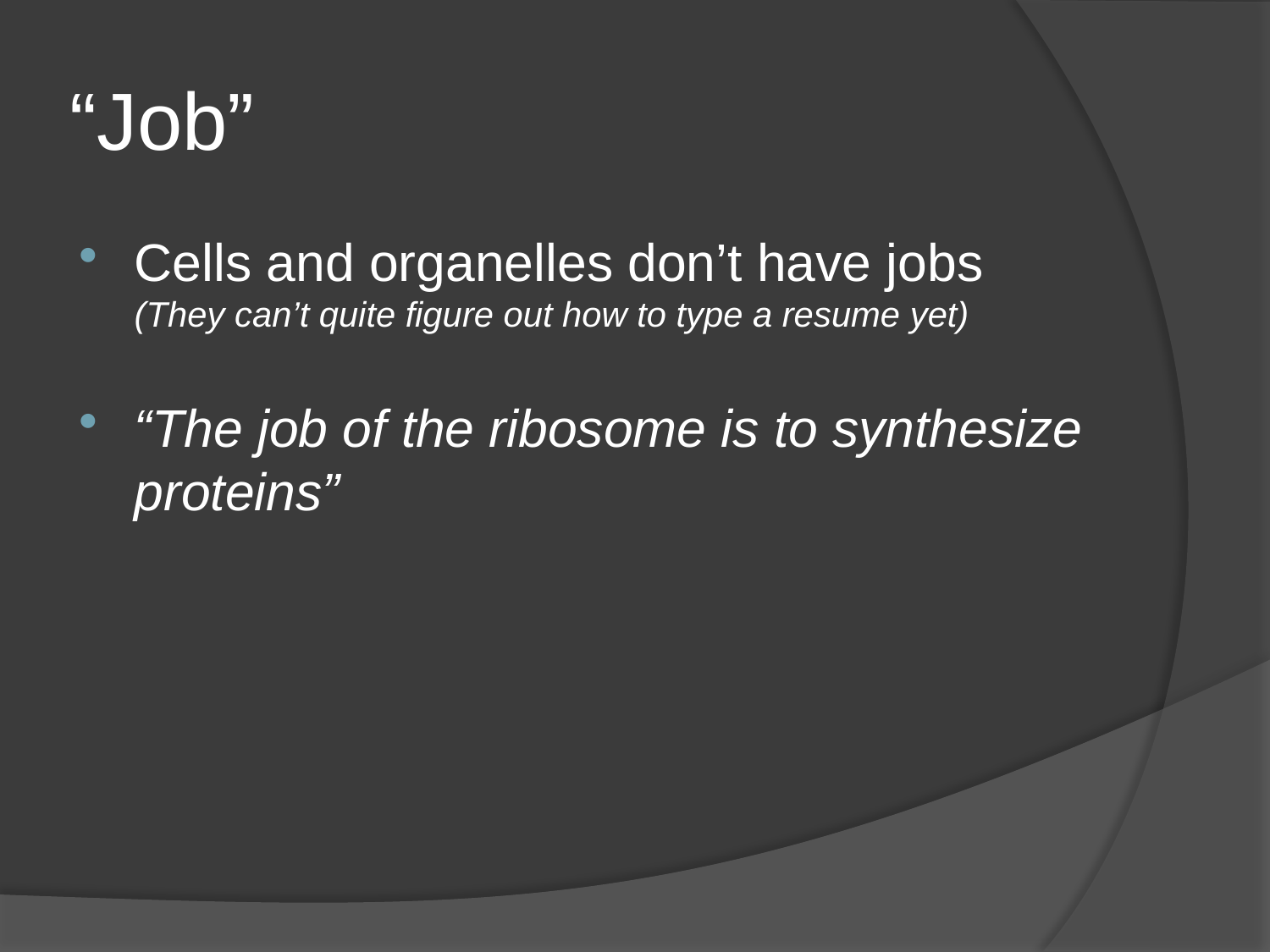

# “Job”
Cells and organelles don’t have jobs (They can’t quite figure out how to type a resume yet)

“The job of the ribosome is to synthesize proteins”